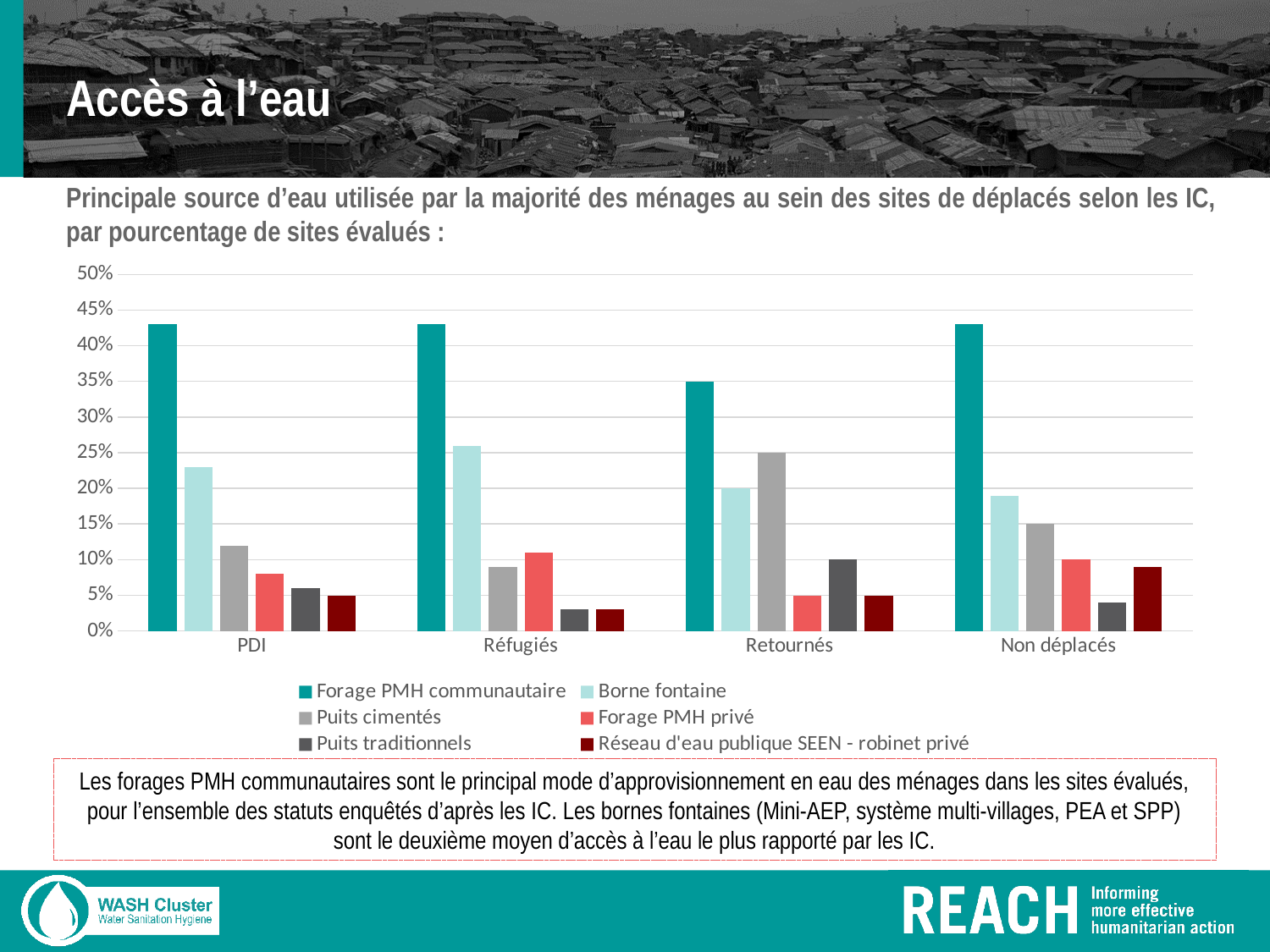

# Accès à l’eau
Principale source d’eau utilisée par la majorité des ménages au sein des sites de déplacés selon les IC, par pourcentage de sites évalués :

### Chart

| Category | Forage PMH communautaire | Borne fontaine | Puits cimentés | Forage PMH privé | Puits traditionnels | Réseau d'eau publique SEEN - robinet privé |
|---|---|---|---|---|---|---|
| PDI | 0.43 | 0.23 | 0.12 | 0.08 | 0.06 | 0.05 |
| Réfugiés | 0.43 | 0.26 | 0.09 | 0.11 | 0.03 | 0.03 |
| Retournés | 0.35 | 0.2 | 0.25 | 0.05 | 0.1 | 0.05 |
| Non déplacés | 0.43 | 0.19 | 0.15 | 0.1 | 0.04 | 0.09 |
Les forages PMH communautaires sont le principal mode d’approvisionnement en eau des ménages dans les sites évalués, pour l’ensemble des statuts enquêtés d’après les IC. Les bornes fontaines (Mini-AEP, système multi-villages, PEA et SPP) sont le deuxième moyen d’accès à l’eau le plus rapporté par les IC.